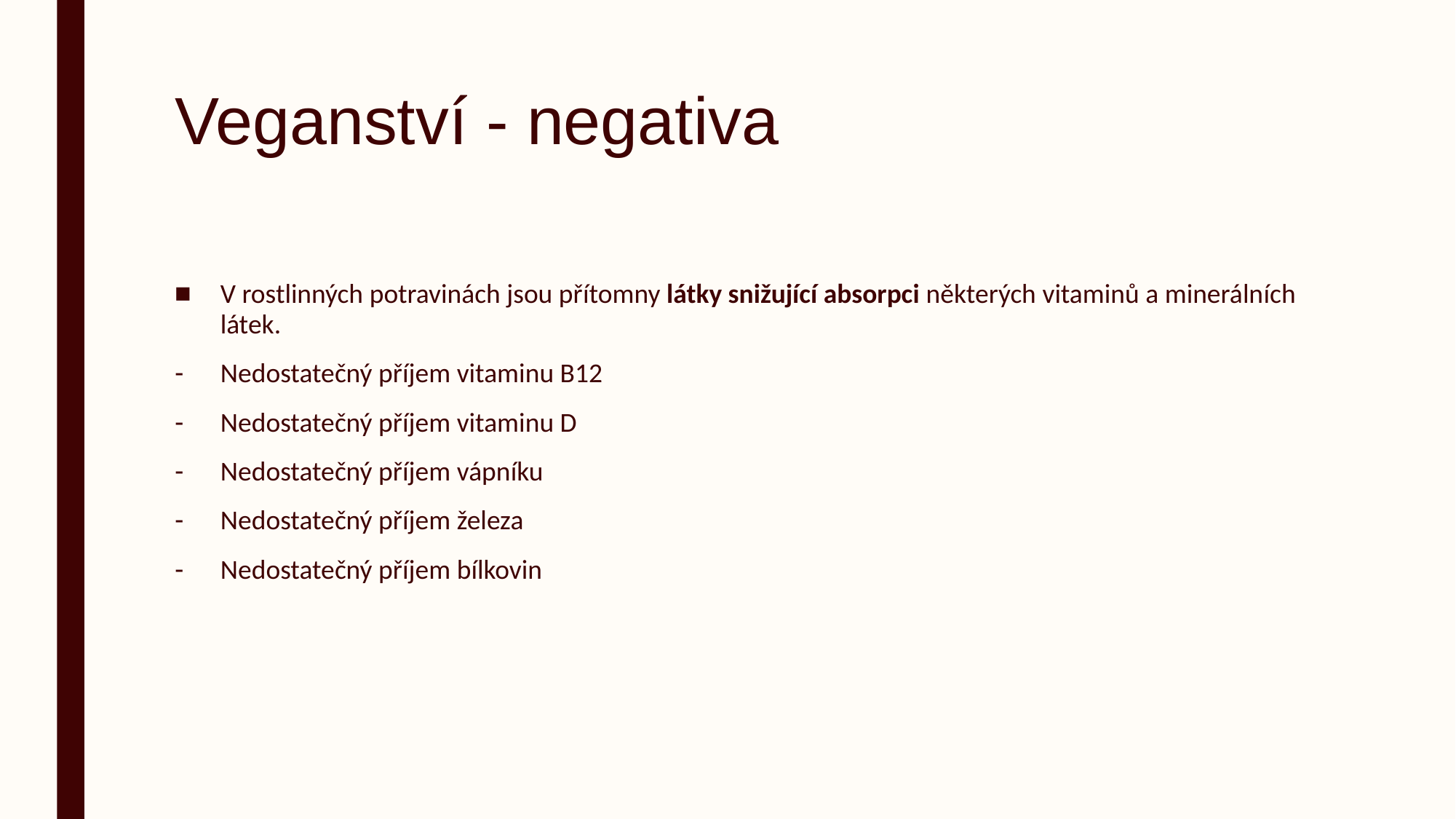

# Veganství - negativa
V rostlinných potravinách jsou přítomny látky snižující absorpci některých vitaminů a minerálních látek.
Nedostatečný příjem vitaminu B12
Nedostatečný příjem vitaminu D
Nedostatečný příjem vápníku
Nedostatečný příjem železa
Nedostatečný příjem bílkovin